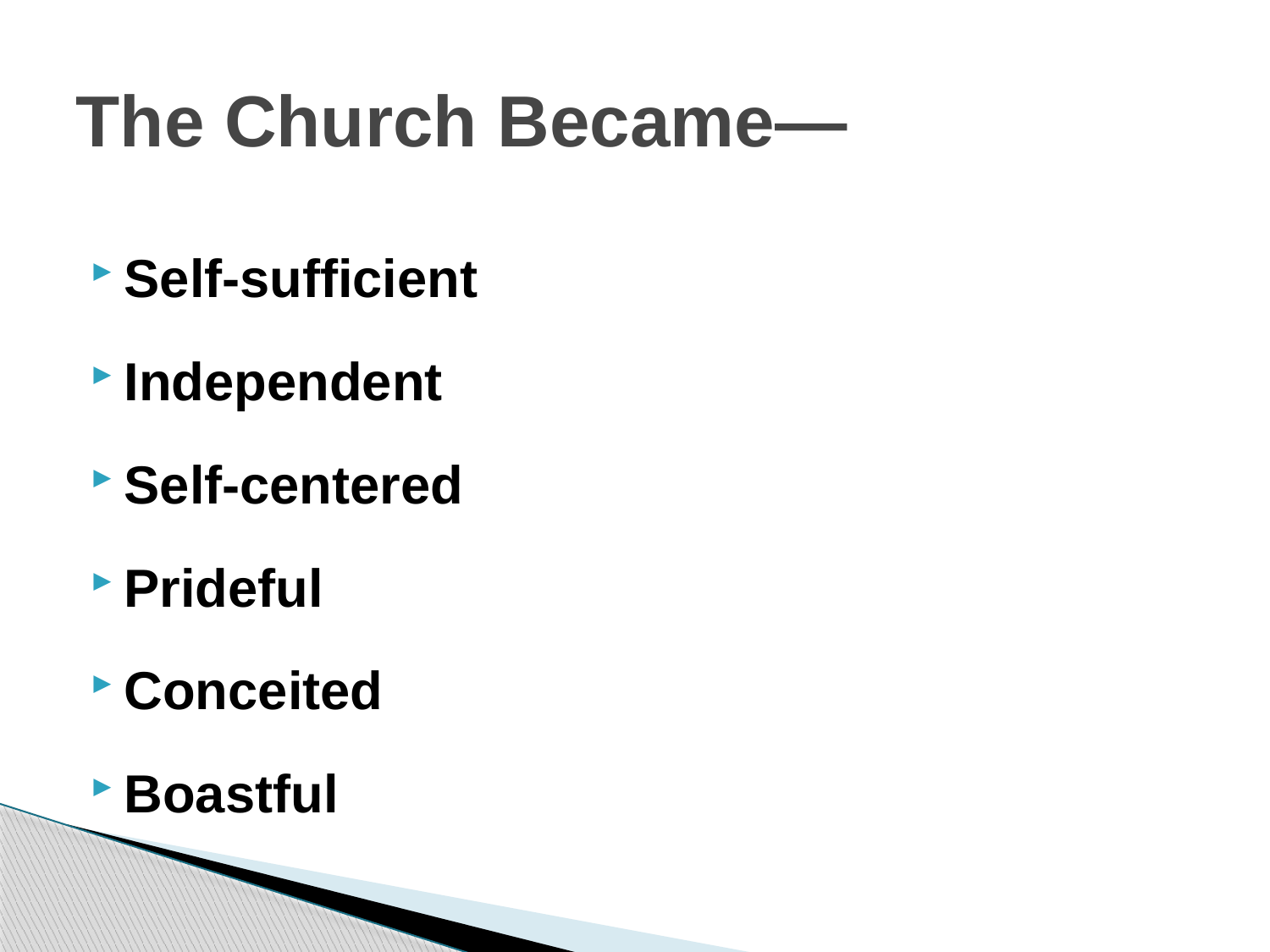

# The Church Became—
Self-sufficient
Independent
Self-centered
Prideful
Conceited
Boastful